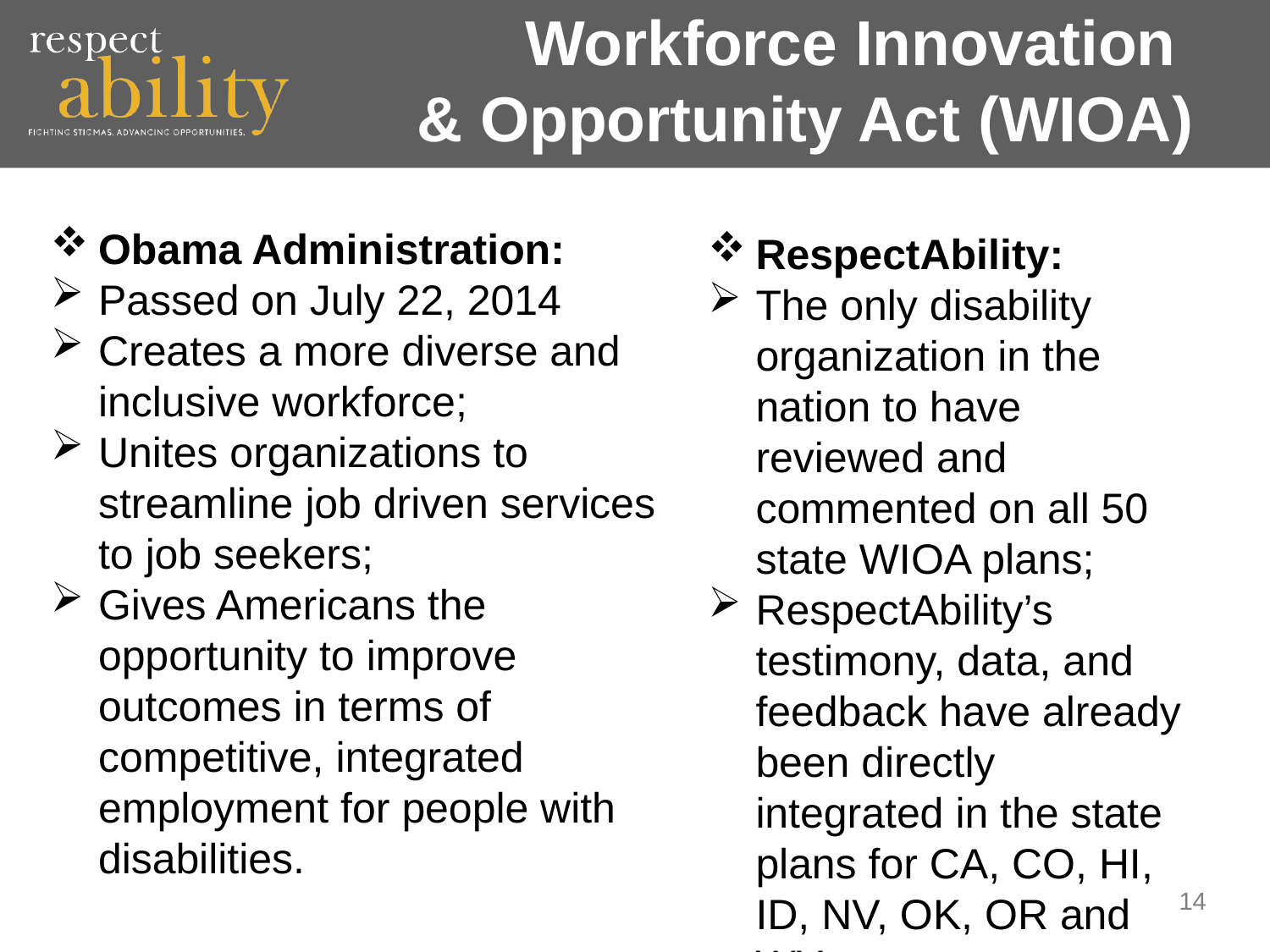

Workforce Innovation
& Opportunity Act (WIOA)

Obama Administration:
Passed on July 22, 2014
Creates a more diverse and inclusive workforce;
Unites organizations to streamline job driven services to job seekers;
Gives Americans the opportunity to improve outcomes in terms of competitive, integrated employment for people with disabilities.
RespectAbility:
The only disability organization in the nation to have reviewed and commented on all 50 state WIOA plans;
RespectAbility’s testimony, data, and feedback have already been directly integrated in the state plans for CA, CO, HI, ID, NV, OK, OR and WY.

14